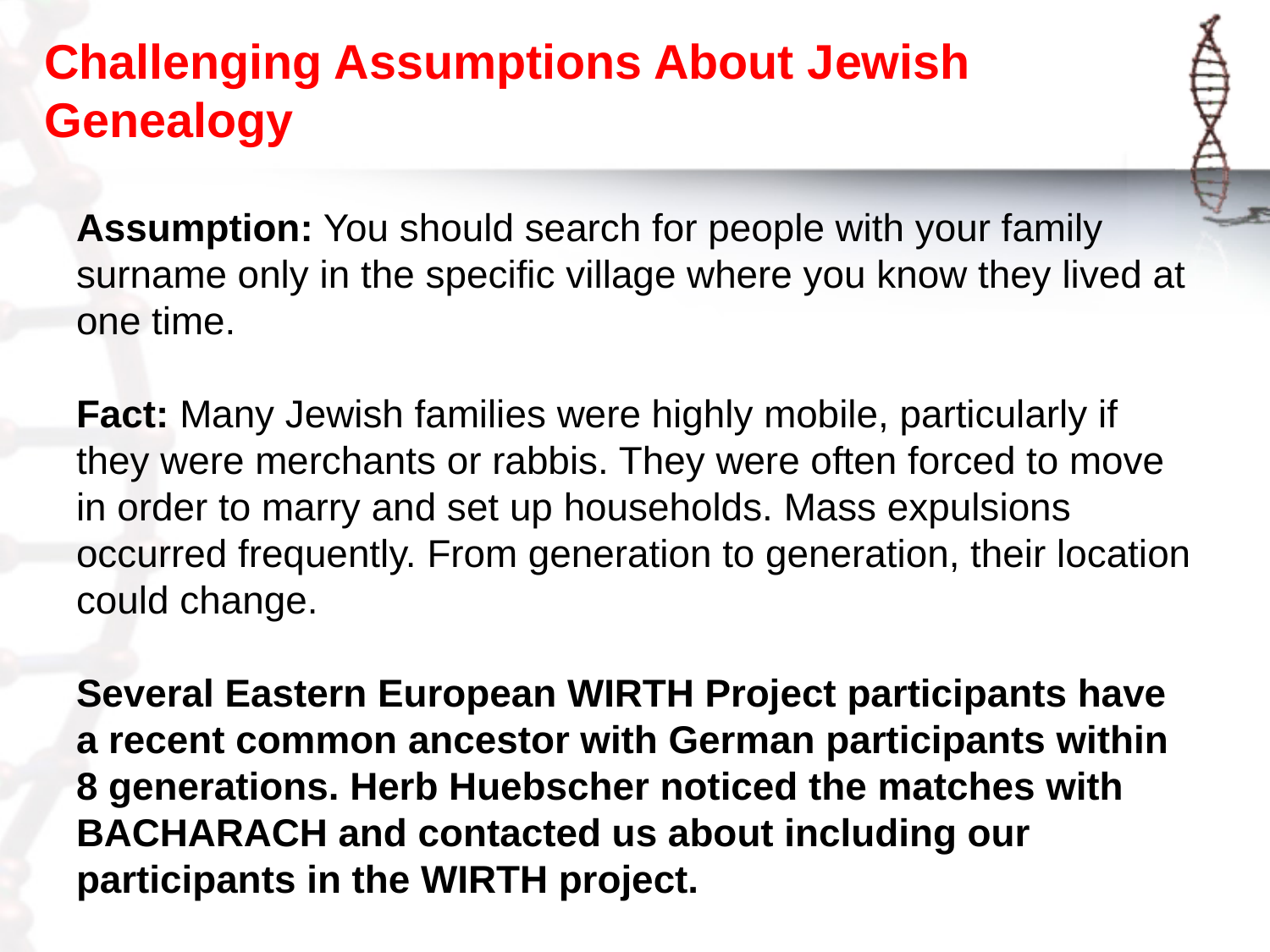

# Challenging Assumptions About Jewish Genealogy
Assumption: You should search for people with your family surname only in the specific village where you know they lived at one time.

Fact: Many Jewish families were highly mobile, particularly if they were merchants or rabbis. They were often forced to move in order to marry and set up households. Mass expulsions occurred frequently. From generation to generation, their location could change.

Several Eastern European WIRTH Project participants have a recent common ancestor with German participants within 8 generations. Herb Huebscher noticed the matches with BACHARACH and contacted us about including our participants in the WIRTH project.